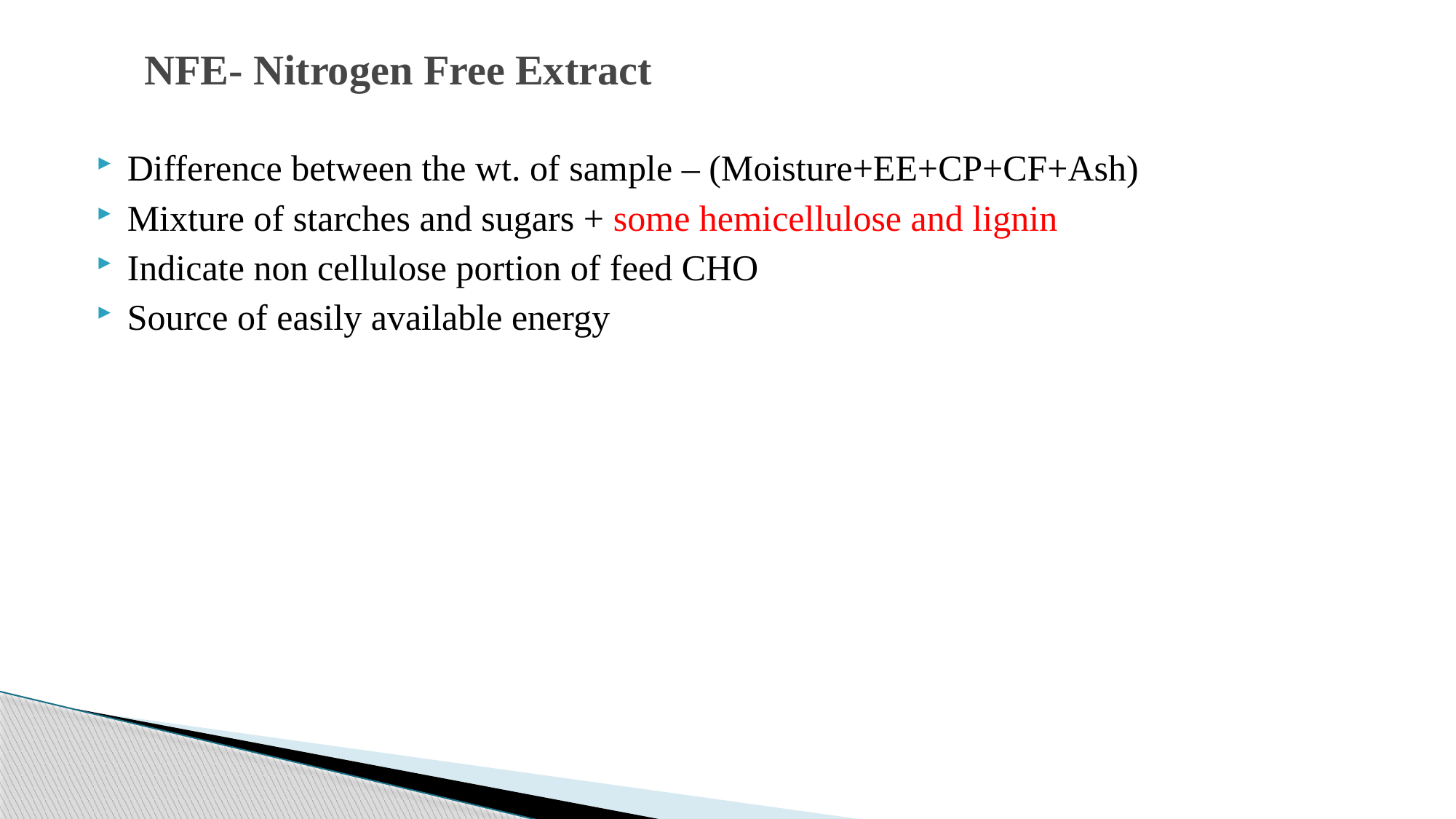

# NFE- Nitrogen Free Extract
Difference between the wt. of sample – (Moisture+EE+CP+CF+Ash)
Mixture of starches and sugars + some hemicellulose and lignin
Indicate non cellulose portion of feed CHO
Source of easily available energy